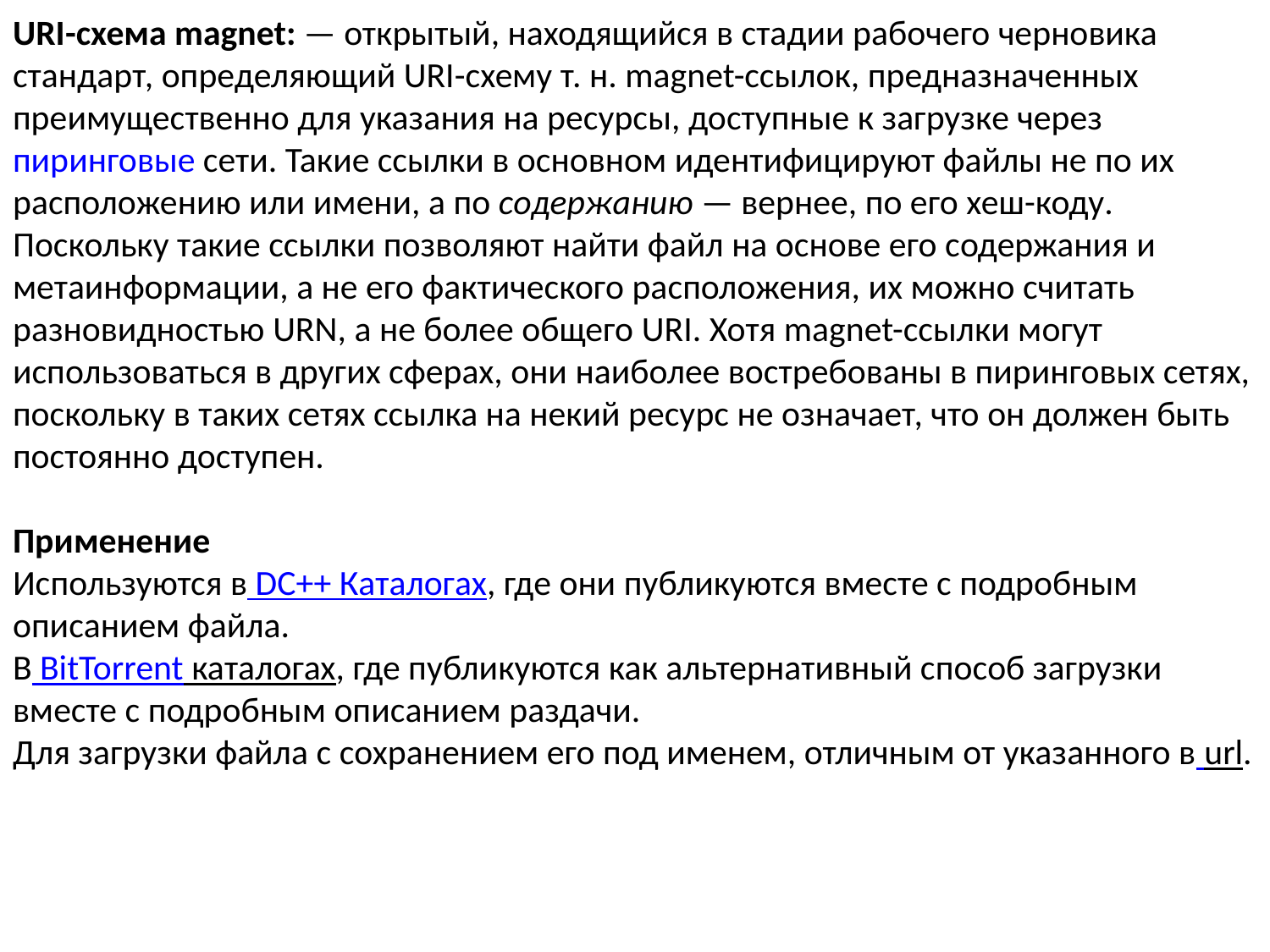

URI-схема magnet: — открытый, находящийся в стадии рабочего черновика стандарт, определяющий URI-схему т. н. magnet-ссылок, предназначенных преимущественно для указания на ресурсы, доступные к загрузке через пиринговые сети. Такие ссылки в основном идентифицируют файлы не по их расположению или имени, а по содержанию — вернее, по его хеш-коду.
Поскольку такие ссылки позволяют найти файл на основе его содержания и метаинформации, а не его фактического расположения, их можно считать разновидностью URN, а не более общего URI. Хотя magnet-ссылки могут использоваться в других сферах, они наиболее востребованы в пиринговых сетях, поскольку в таких сетях ссылка на некий ресурс не означает, что он должен быть постоянно доступен.

Применение
Используются в DC++ Каталогах, где они публикуются вместе с подробным описанием файла.
В BitTorrent каталогах, где публикуются как альтернативный способ загрузки вместе с подробным описанием раздачи.
Для загрузки файла с сохранением его под именем, отличным от указанного в url.